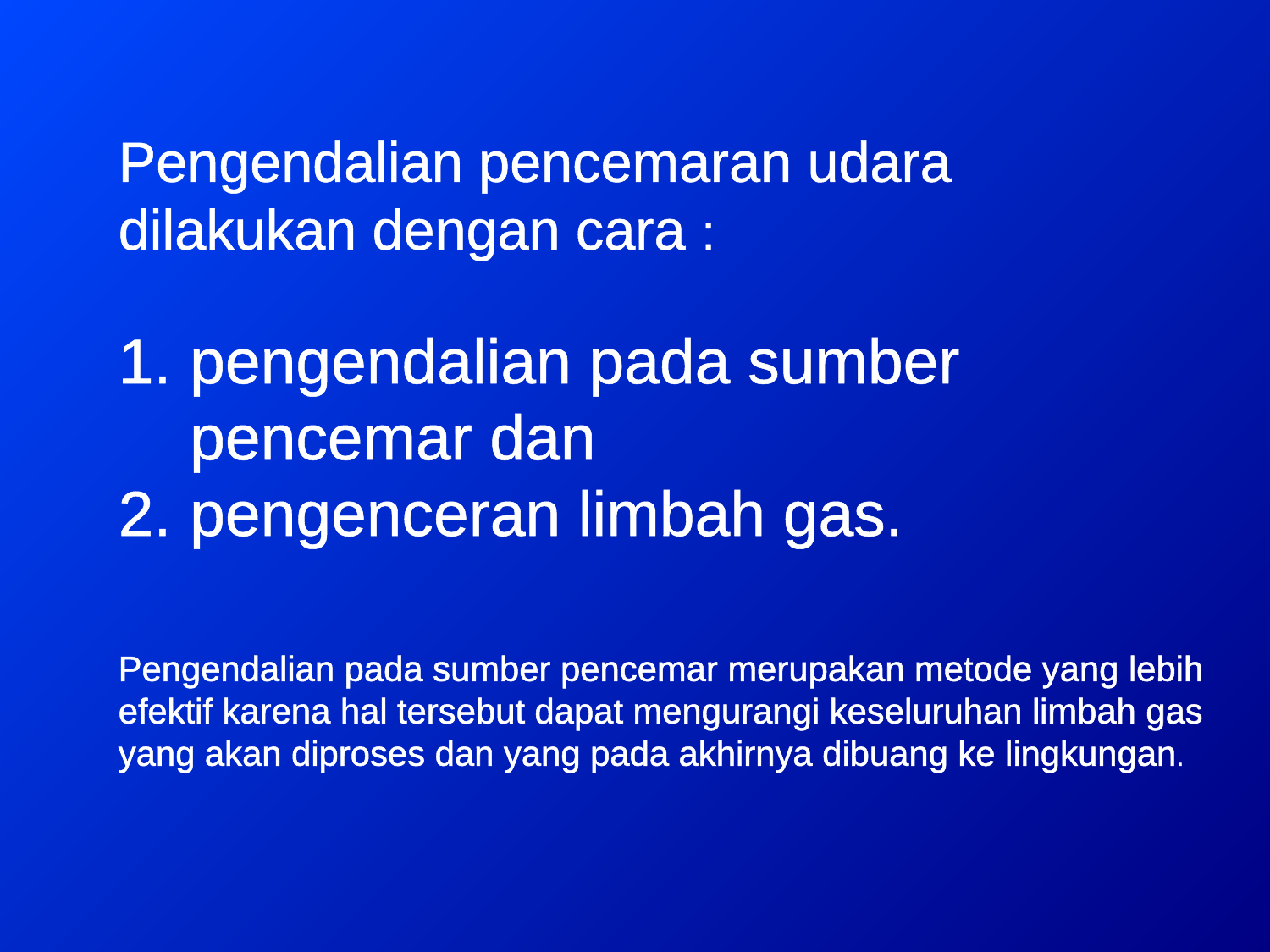

Pengendalian pencemaran udara dilakukan dengan cara :

pengendalian pada sumber pencemar dan
pengenceran limbah gas.

Pengendalian pada sumber pencemar merupakan metode yang lebih efektif karena hal tersebut dapat mengurangi keseluruhan limbah gas yang akan diproses dan yang pada akhirnya dibuang ke lingkungan.